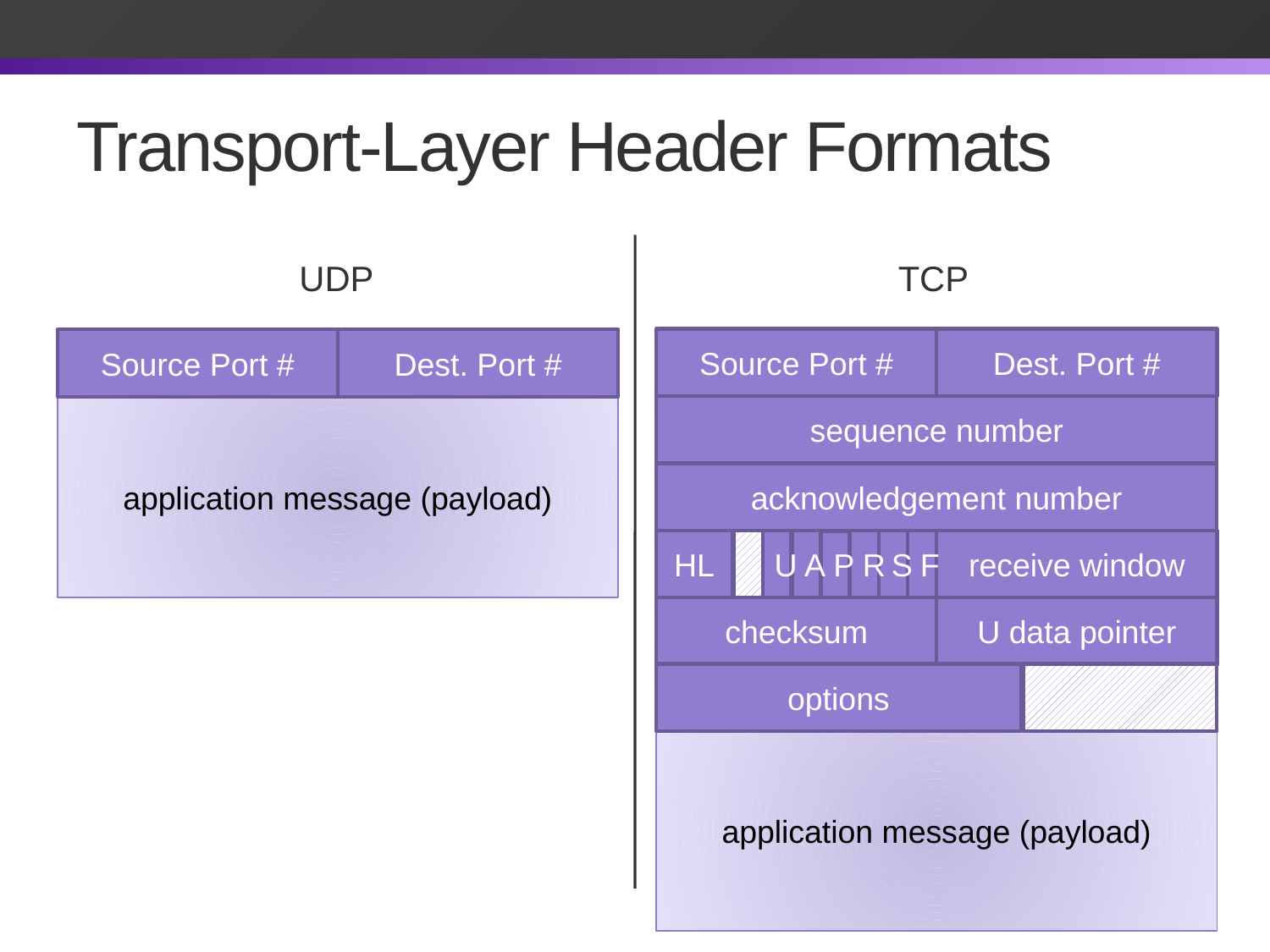

# Transport-Layer Header Formats
UDP
TCP
Dest. Port #
Source Port #
application message (payload)
sequence number
acknowledgement number

U
A
R
S
HL
F
receive window
P
U data pointer
checksum

options
Dest. Port #
Source Port #
application message (payload)